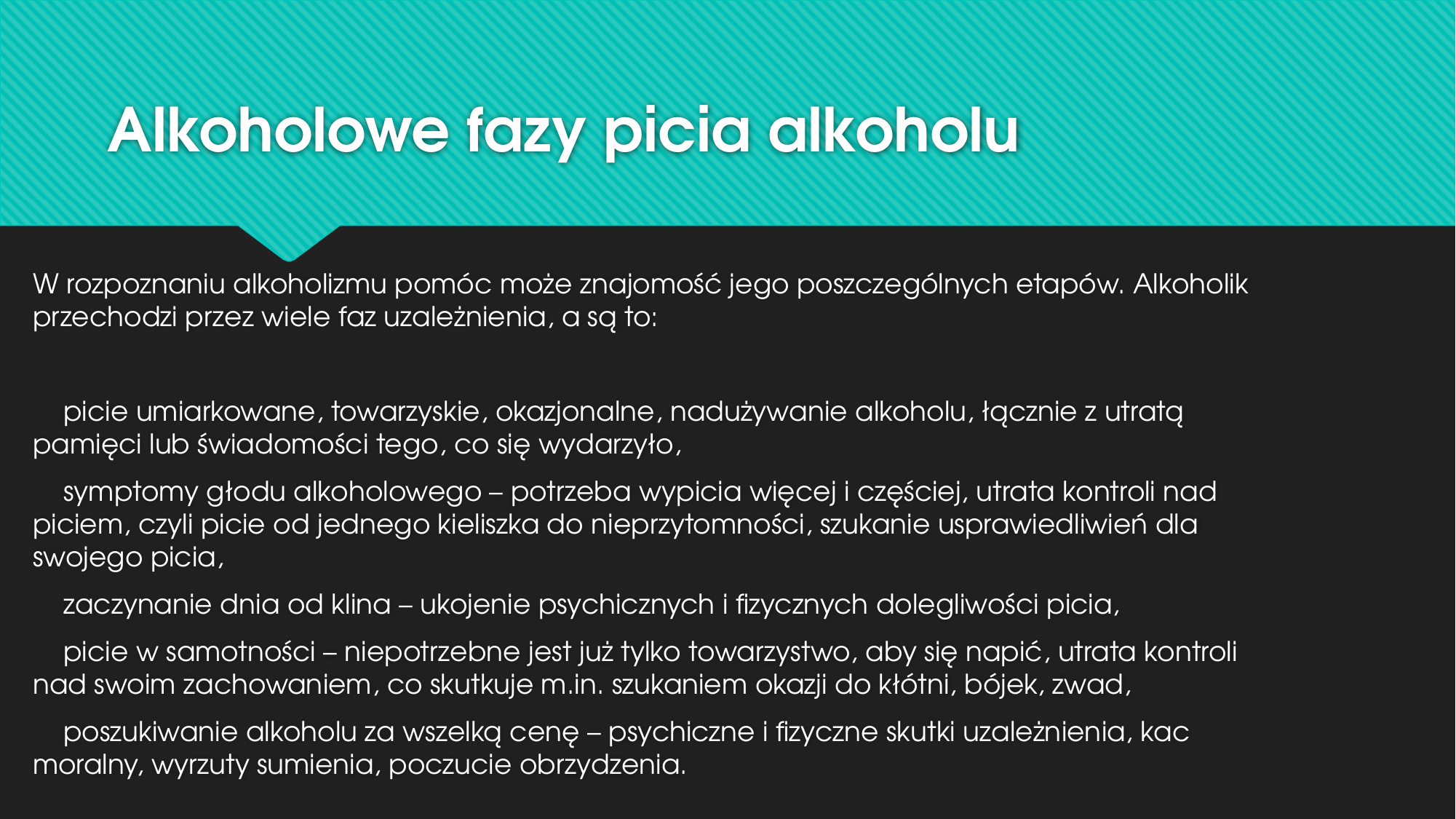

# Alkoholowe fazy picia alkoholu
W rozpoznaniu alkoholizmu pomóc może znajomość jego poszczególnych etapów. Alkoholik przechodzi przez wiele faz uzależnienia, a są to:

    picie umiarkowane, towarzyskie, okazjonalne, nadużywanie alkoholu, łącznie z utratą pamięci lub świadomości tego, co się wydarzyło,
    symptomy głodu alkoholowego – potrzeba wypicia więcej i częściej, utrata kontroli nad piciem, czyli picie od jednego kieliszka do nieprzytomności, szukanie usprawiedliwień dla swojego picia,
    zaczynanie dnia od klina – ukojenie psychicznych i fizycznych dolegliwości picia,
    picie w samotności – niepotrzebne jest już tylko towarzystwo, aby się napić, utrata kontroli nad swoim zachowaniem, co skutkuje m.in. szukaniem okazji do kłótni, bójek, zwad,
    poszukiwanie alkoholu za wszelką cenę – psychiczne i fizyczne skutki uzależnienia, kac moralny, wyrzuty sumienia, poczucie obrzydzenia.